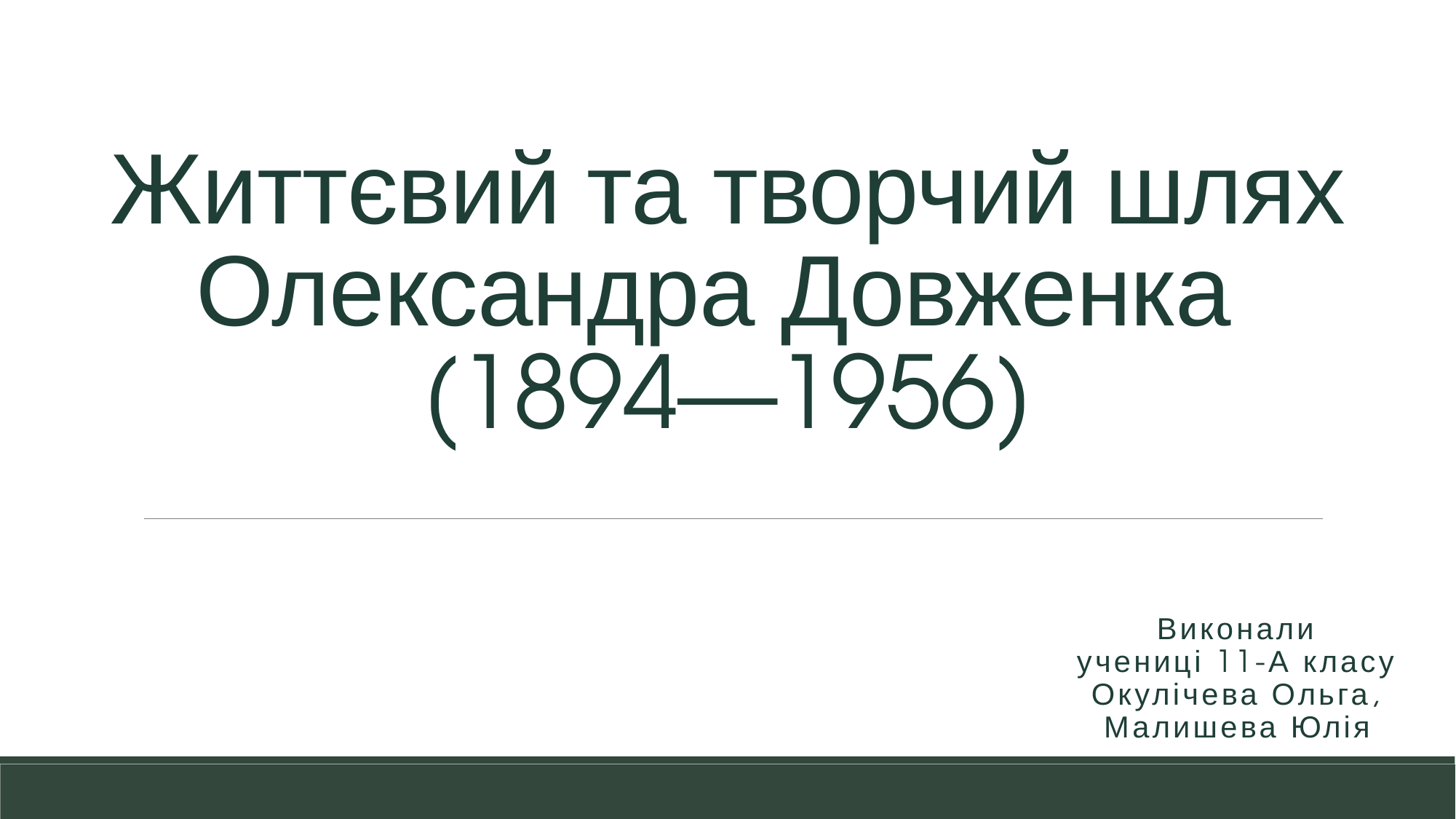

# Життєвий та творчий шлях Олександра Довженка (1894—1956)
Виконали
учениці 11-А класу
Окулічева Ольга,
Малишева Юлія